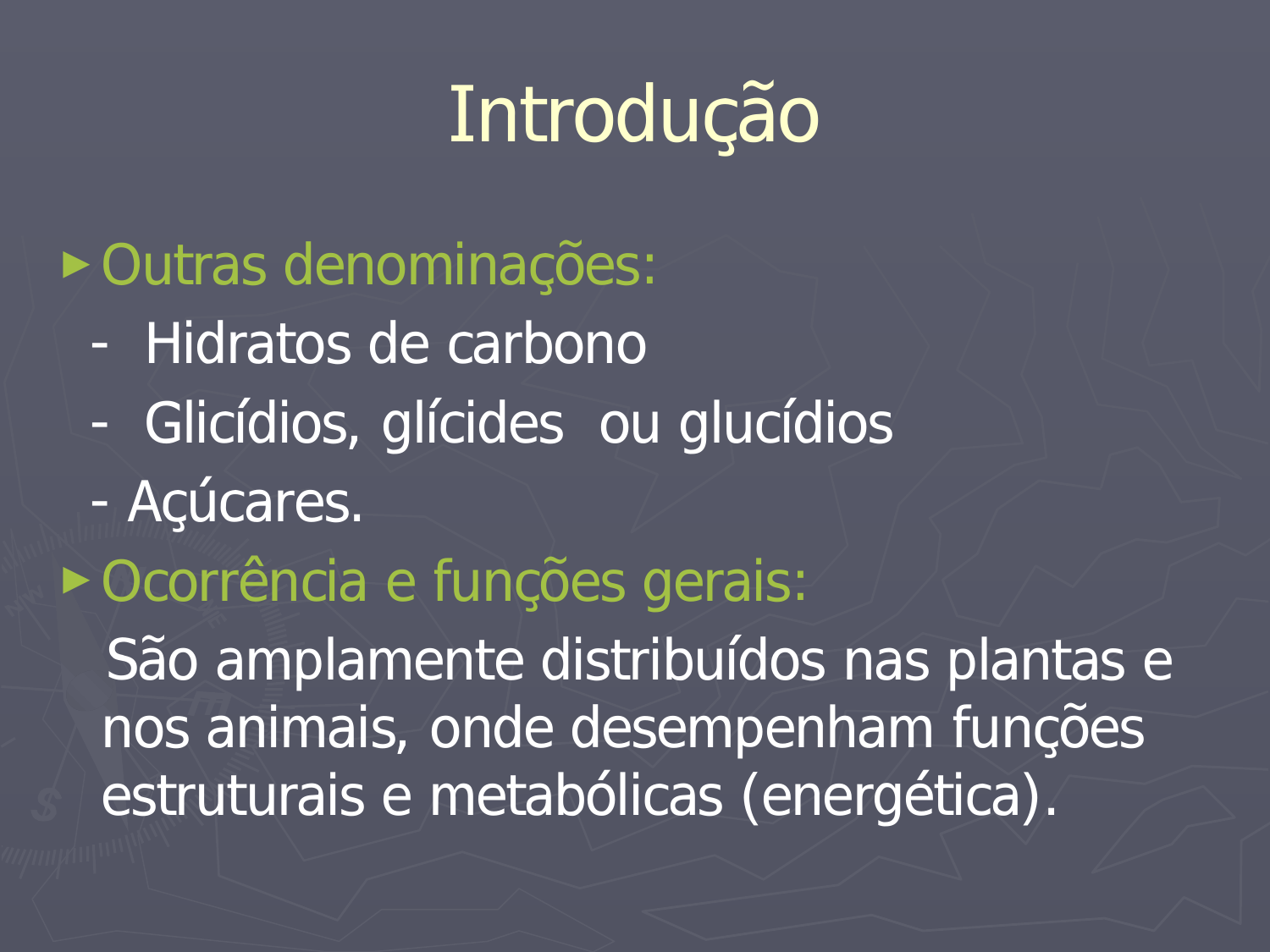

# Introdução
Outras denominações:
  -  Hidratos de carbono
  -  Glicídios, glícides  ou glucídios
  - Açúcares.
Ocorrência e funções gerais:
   São amplamente distribuídos nas plantas e nos animais, onde desempenham funções estruturais e metabólicas (energética).